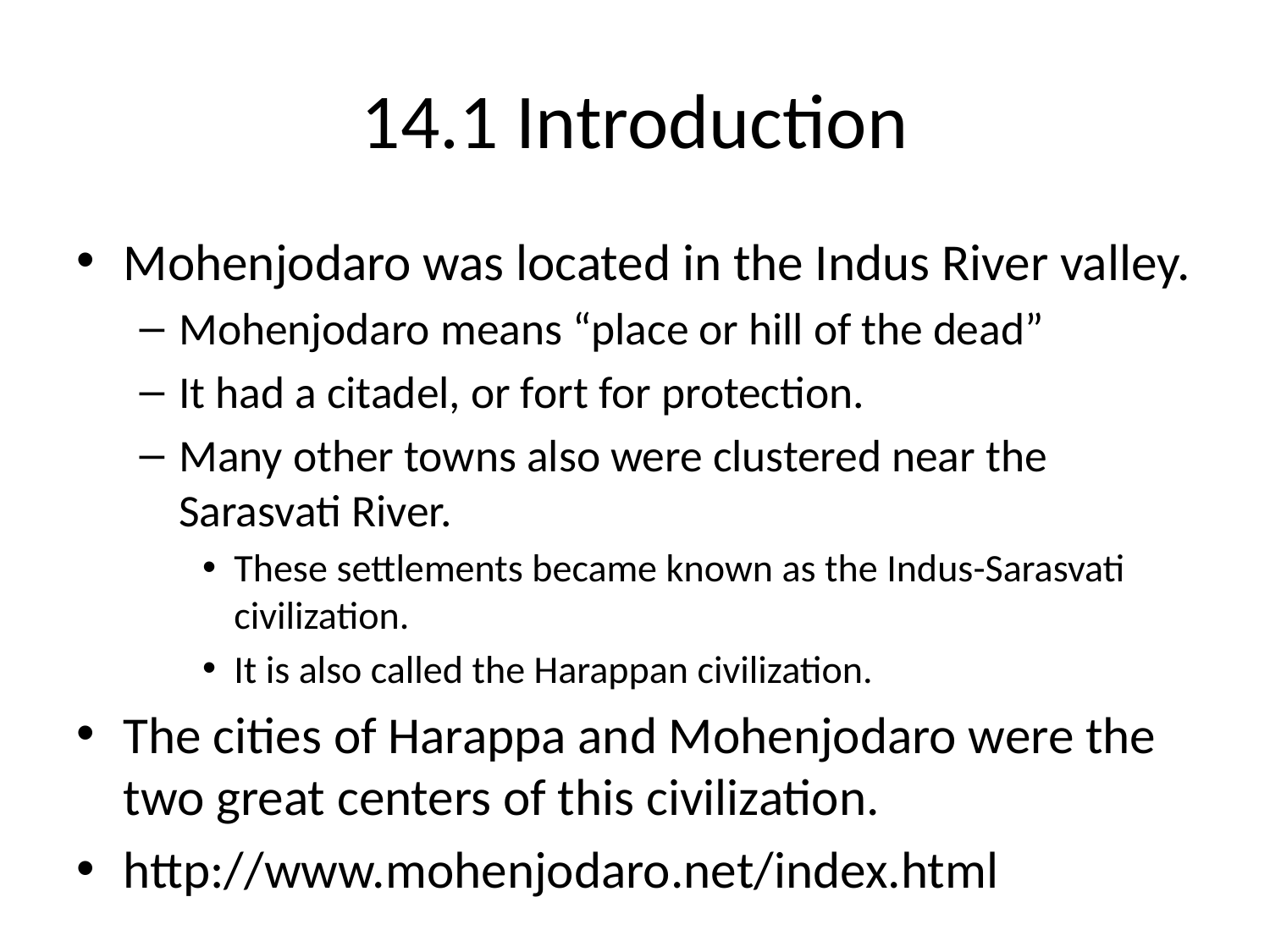

# 14.1 Introduction
Mohenjodaro was located in the Indus River valley.
Mohenjodaro means “place or hill of the dead”
It had a citadel, or fort for protection.
Many other towns also were clustered near the Sarasvati River.
These settlements became known as the Indus-Sarasvati civilization.
It is also called the Harappan civilization.
The cities of Harappa and Mohenjodaro were the two great centers of this civilization.
http://www.mohenjodaro.net/index.html